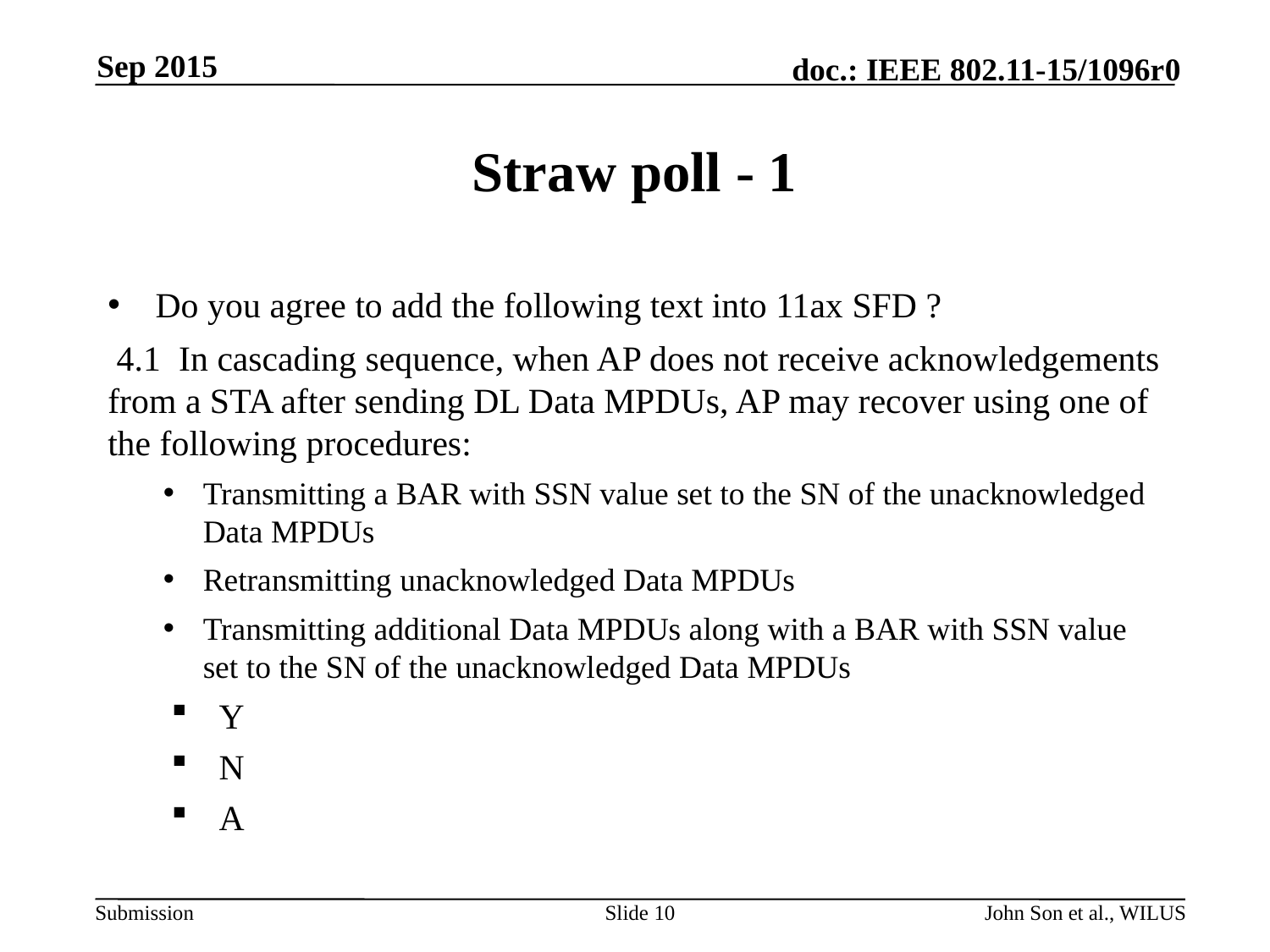

Sep 2015
# Straw poll - 1
Do you agree to add the following text into 11ax SFD ?
 4.1  In cascading sequence, when AP does not receive acknowledgements from a STA after sending DL Data MPDUs, AP may recover using one of the following procedures:
Transmitting a BAR with SSN value set to the SN of the unacknowledged Data MPDUs
Retransmitting unacknowledged Data MPDUs
Transmitting additional Data MPDUs along with a BAR with SSN value set to the SN of the unacknowledged Data MPDUs
Y
N
A

Slide 10
John Son et al., WILUS